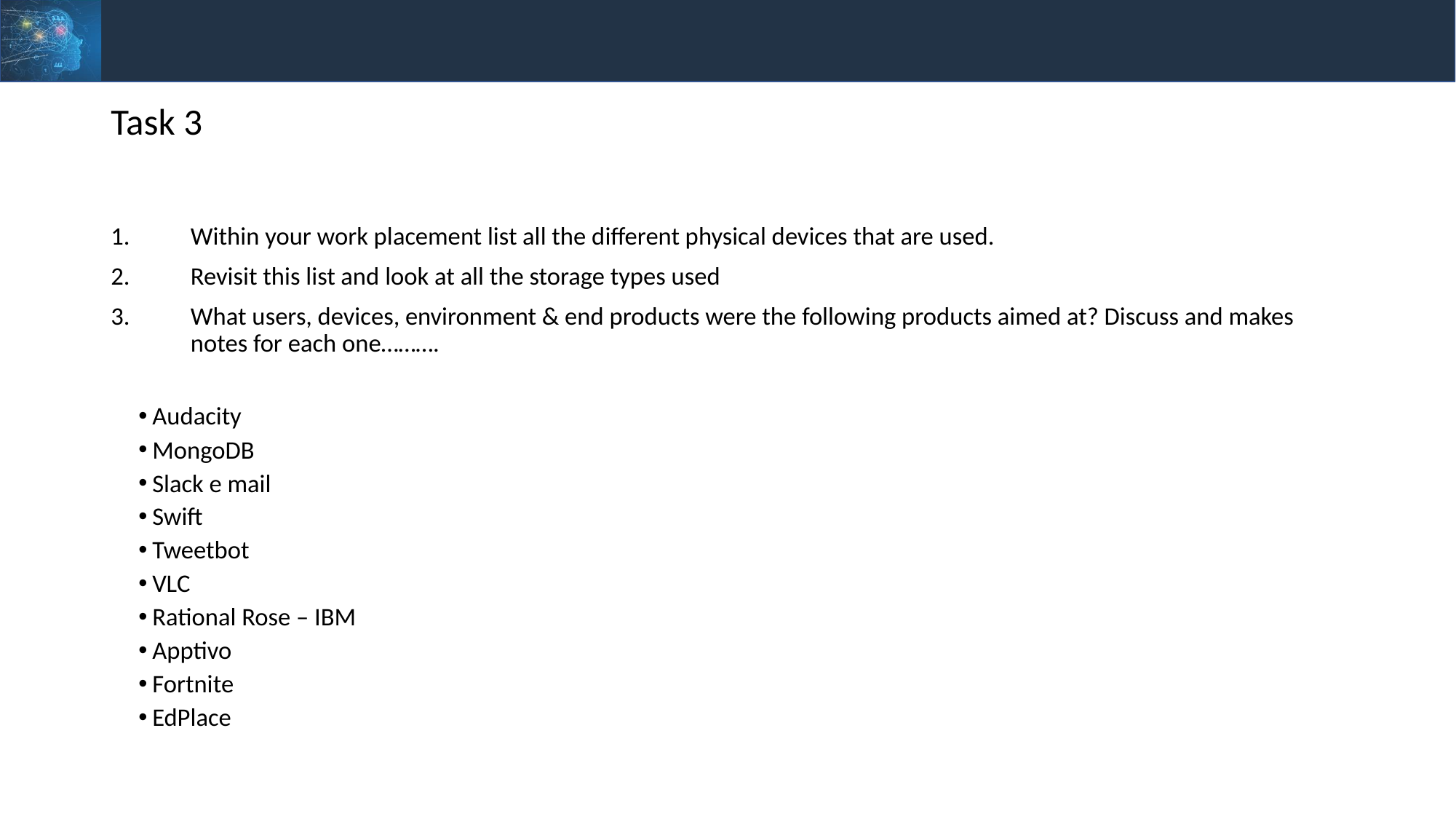

# Task 3
Within your work placement list all the different physical devices that are used.
Revisit this list and look at all the storage types used
What users, devices, environment & end products were the following products aimed at? Discuss and makes notes for each one……….

Audacity
MongoDB
Slack e mail
Swift
Tweetbot
VLC
Rational Rose – IBM
Apptivo
Fortnite
EdPlace